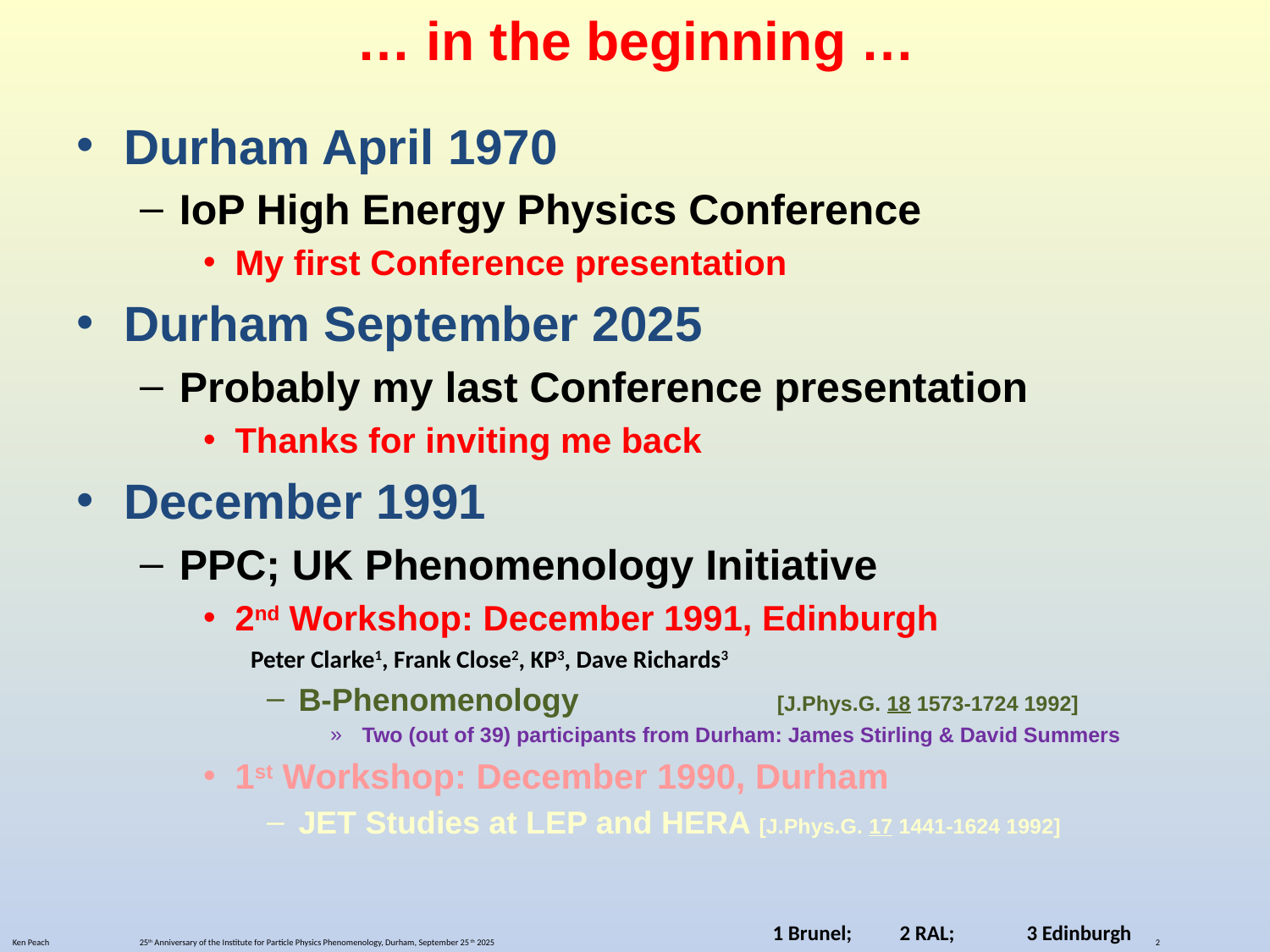

# … in the beginning …
Durham April 1970
IoP High Energy Physics Conference
My first Conference presentation
Durham September 2025
Probably my last Conference presentation
Thanks for inviting me back
December 1991
PPC; UK Phenomenology Initiative
2nd Workshop: December 1991, Edinburgh
Peter Clarke1, Frank Close2, KP3, Dave Richards3
B-Phenomenology 	           [J.Phys.G. 18 1573-1724 1992]
Two (out of 39) participants from Durham: James Stirling & David Summers
1st Workshop: December 1990, Durham
JET Studies at LEP and HERA [J.Phys.G. 17 1441-1624 1992]

1 Brunel;	2 RAL;	3 Edinburgh